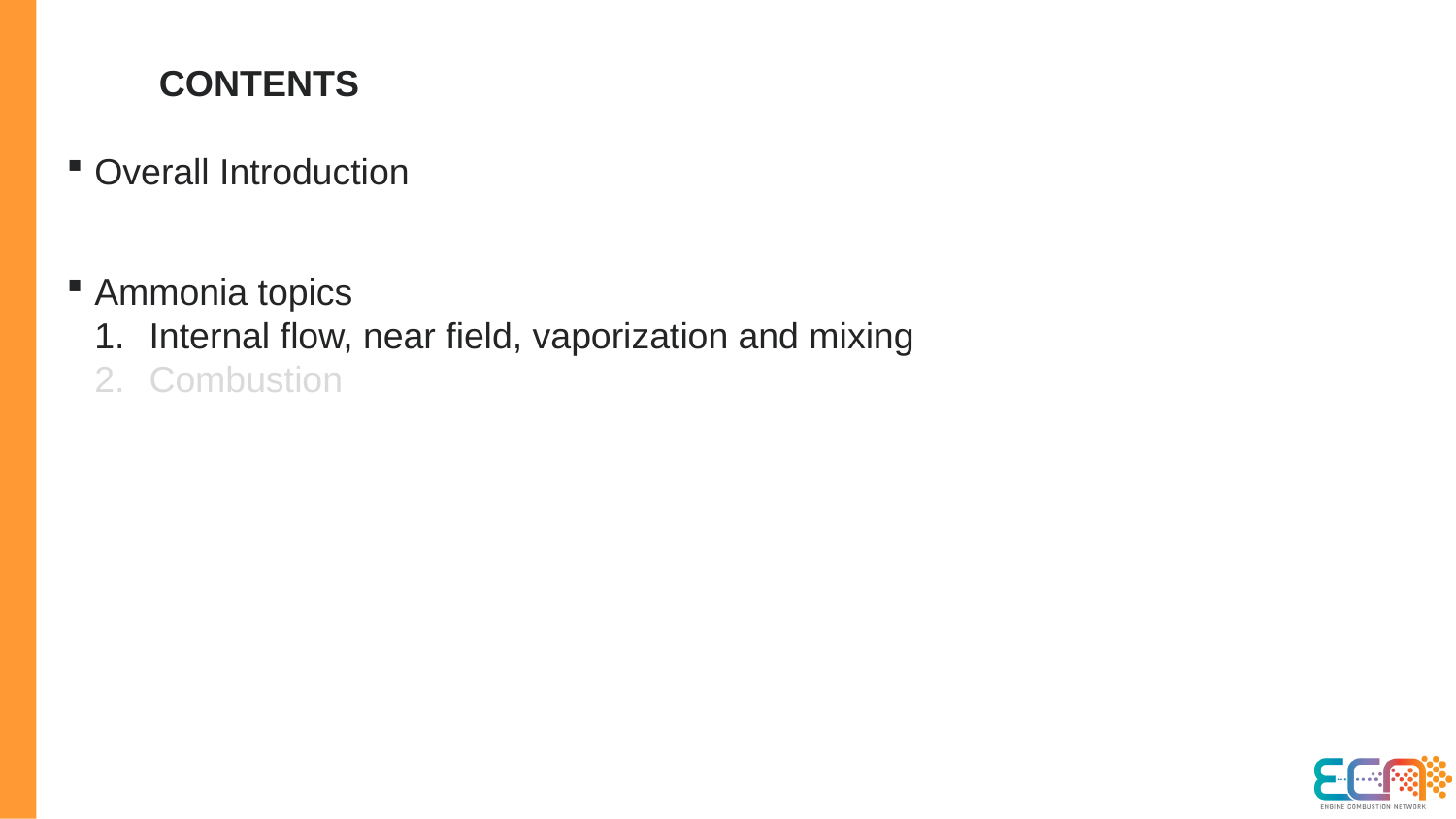

# CONTENTS
Overall Introduction

Ammonia topics
Internal flow, near field, vaporization and mixing
Combustion